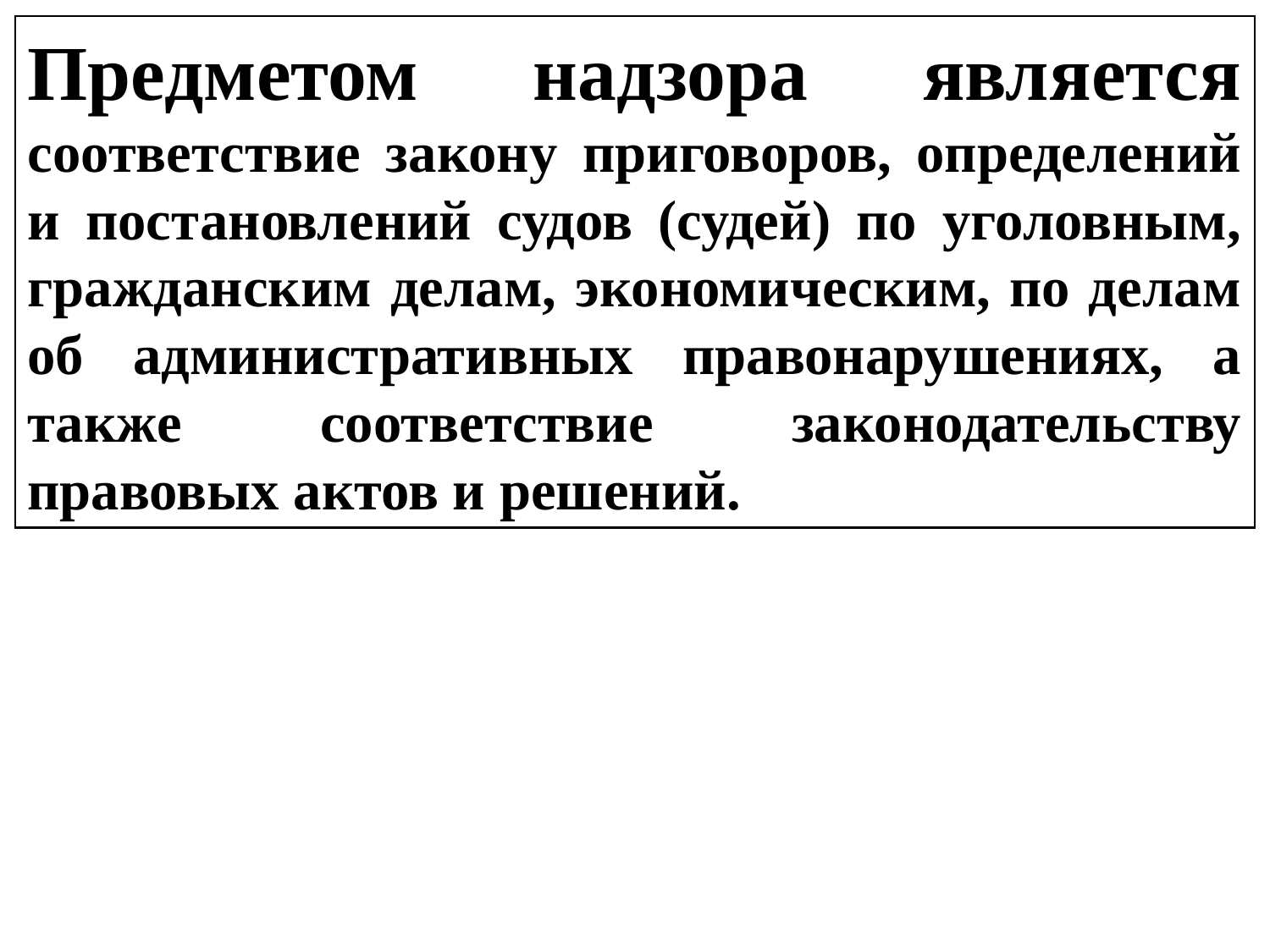

Предметом надзора является соответствие закону приговоров, определений и постановлений судов (судей) по уголовным, гражданским делам, экономическим, по делам об административных правонарушениях, а также соответствие законодательству правовых актов и решений.